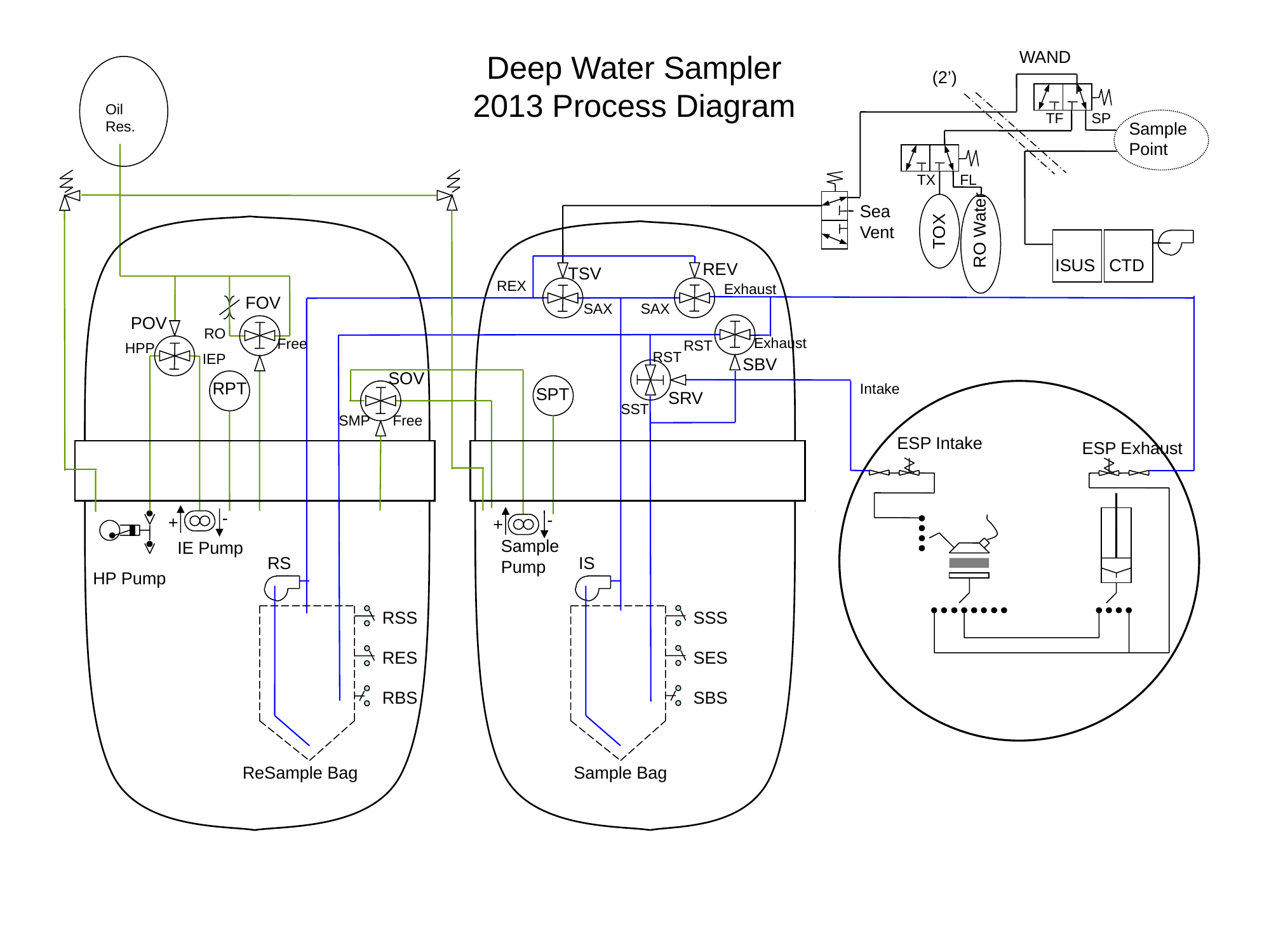

WAND
Deep Water Sampler
2013 Process Diagram

(2’)

Oil
Res.

SP
TF

Sample Point

TX
FL

Sea Vent

RO Water
TOX

ISUS
CTD
REV

TSV

REX
Exhaust

FOV
SAX
SAX

POV

RO

Exhaust
Free
RST
HPP

RST
IEP
SBV

SOV

RPT

Intake

SPT

SRV

SST

SMP
Free

ESP Intake
ESP Exhaust

-
-
+

+

Sample
Pump
IE Pump

RS
IS

HP Pump

RSS
SSS

RES
SES

RBS
SBS

ReSample Bag
Sample Bag